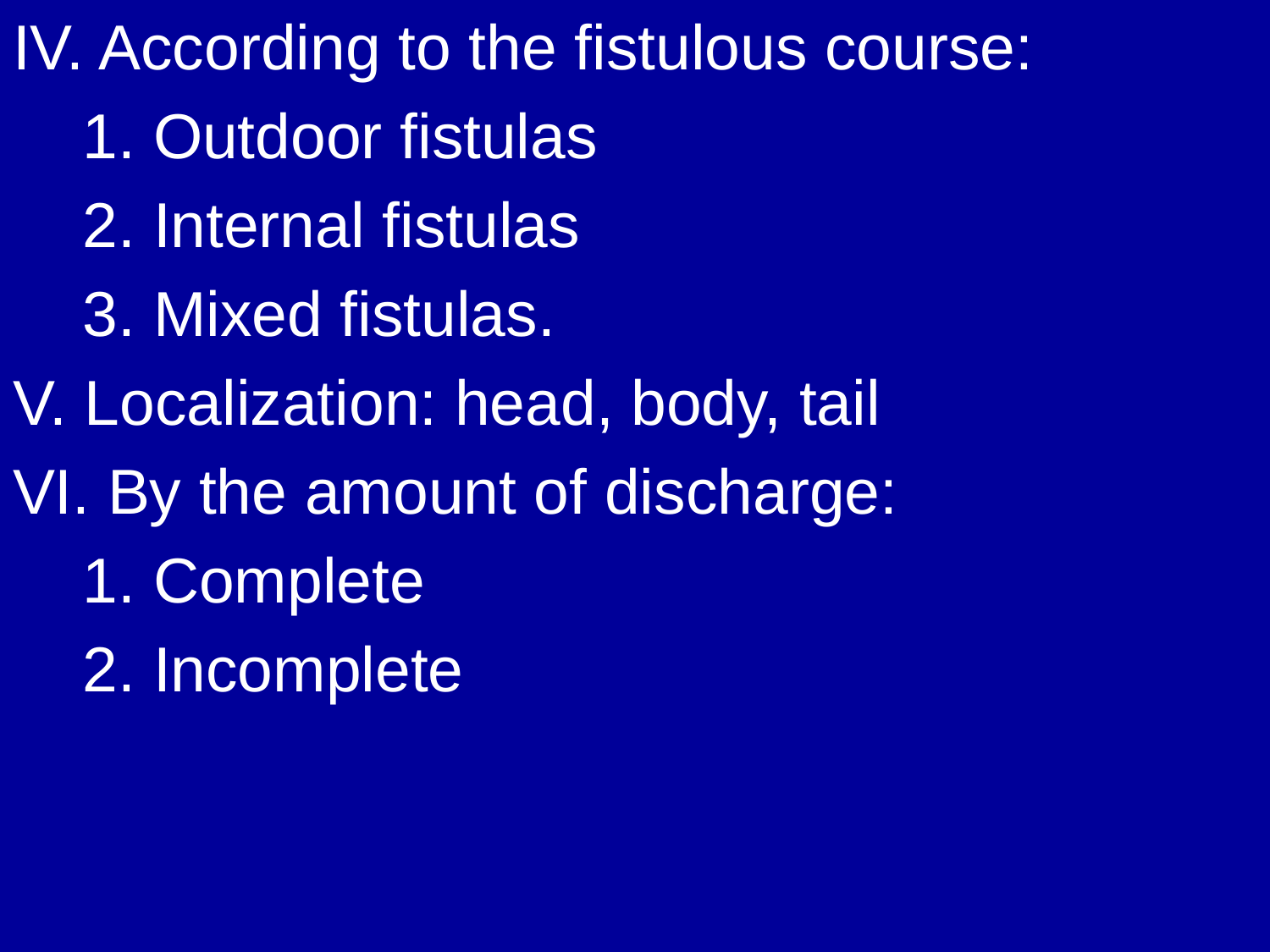

IV. According to the fistulous course:
    1. Outdoor fistulas
    2. Internal fistulas
    3. Mixed fistulas.
V. Localization: head, body, tail
VI. By the amount of discharge:
    1. Complete
    2. Incomplete